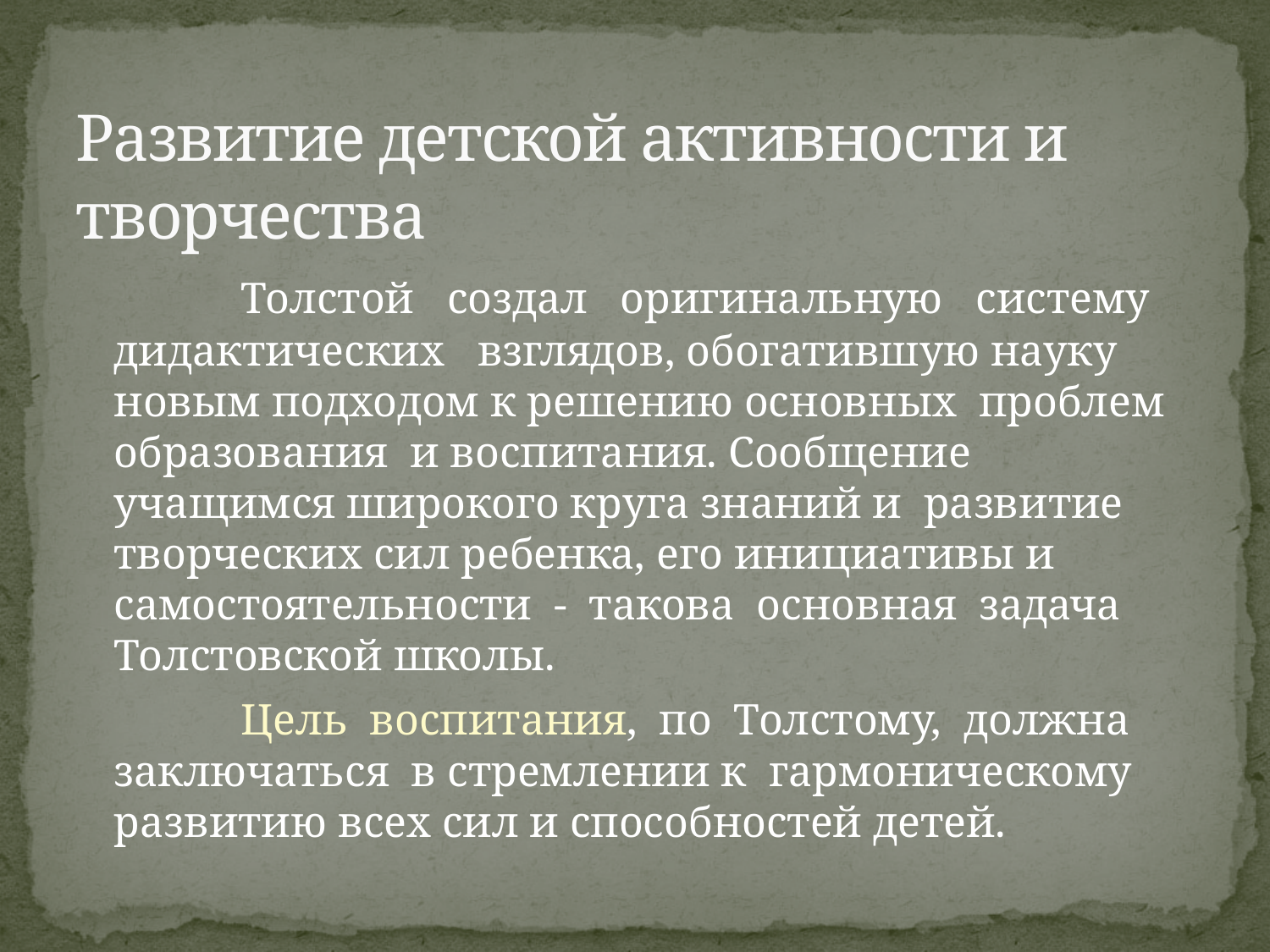

# Развитие детской активности и творчества
		Толстой   создал   оригинальную   систему дидактических   взглядов, обогатившую науку новым подходом к решению основных  проблем  образования  и воспитания. Сообщение учащимся широкого круга знаний и  развитие  творческих сил ребенка, его инициативы и самостоятельности  -  такова  основная  задача Толстовской школы.
	 	Цель  воспитания,  по  Толстому,  должна  заключаться  в стремлении к  гармоническому развитию всех сил и способностей детей.